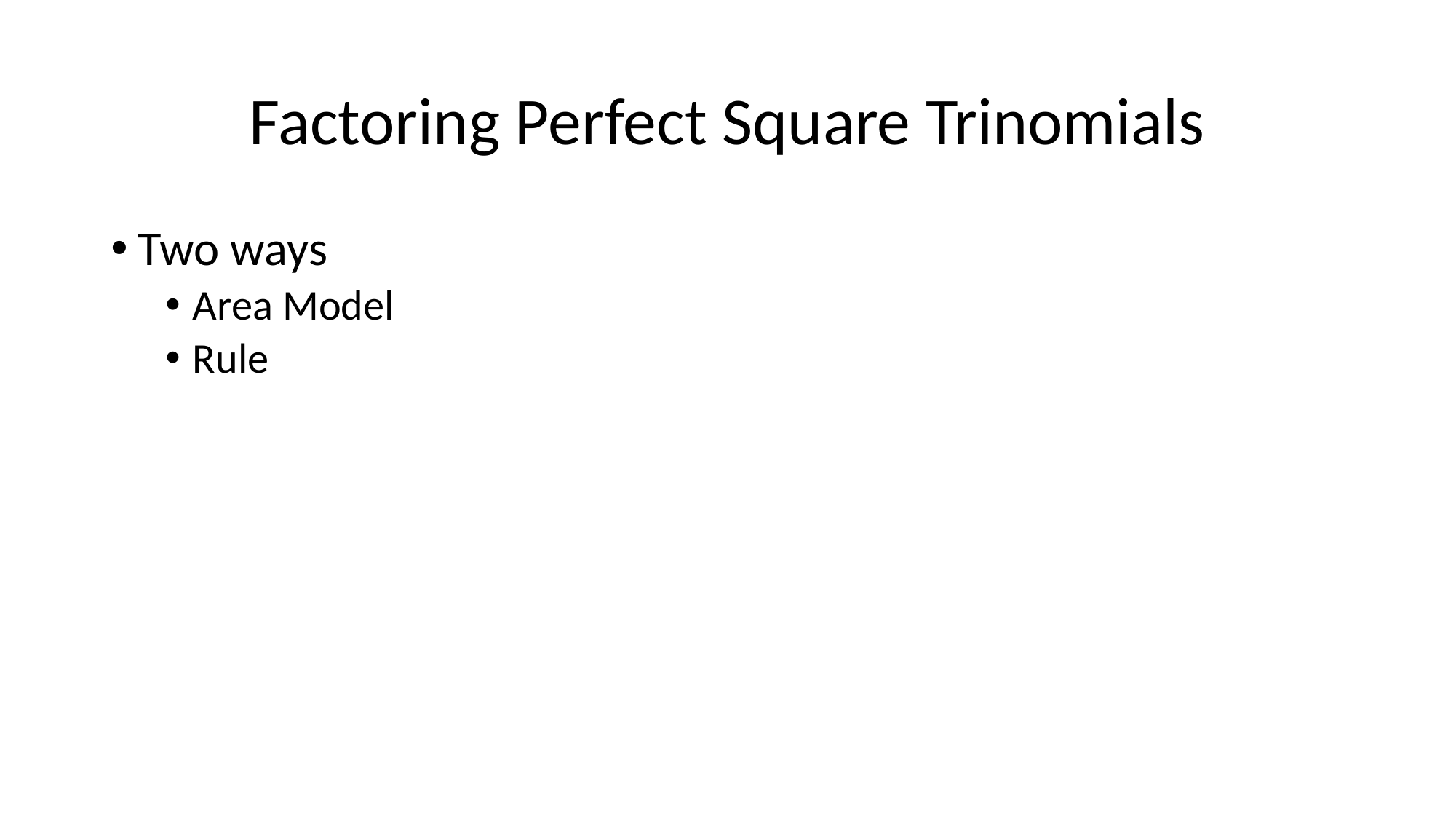

# Factoring Perfect Square Trinomials
Two ways
Area Model
Rule